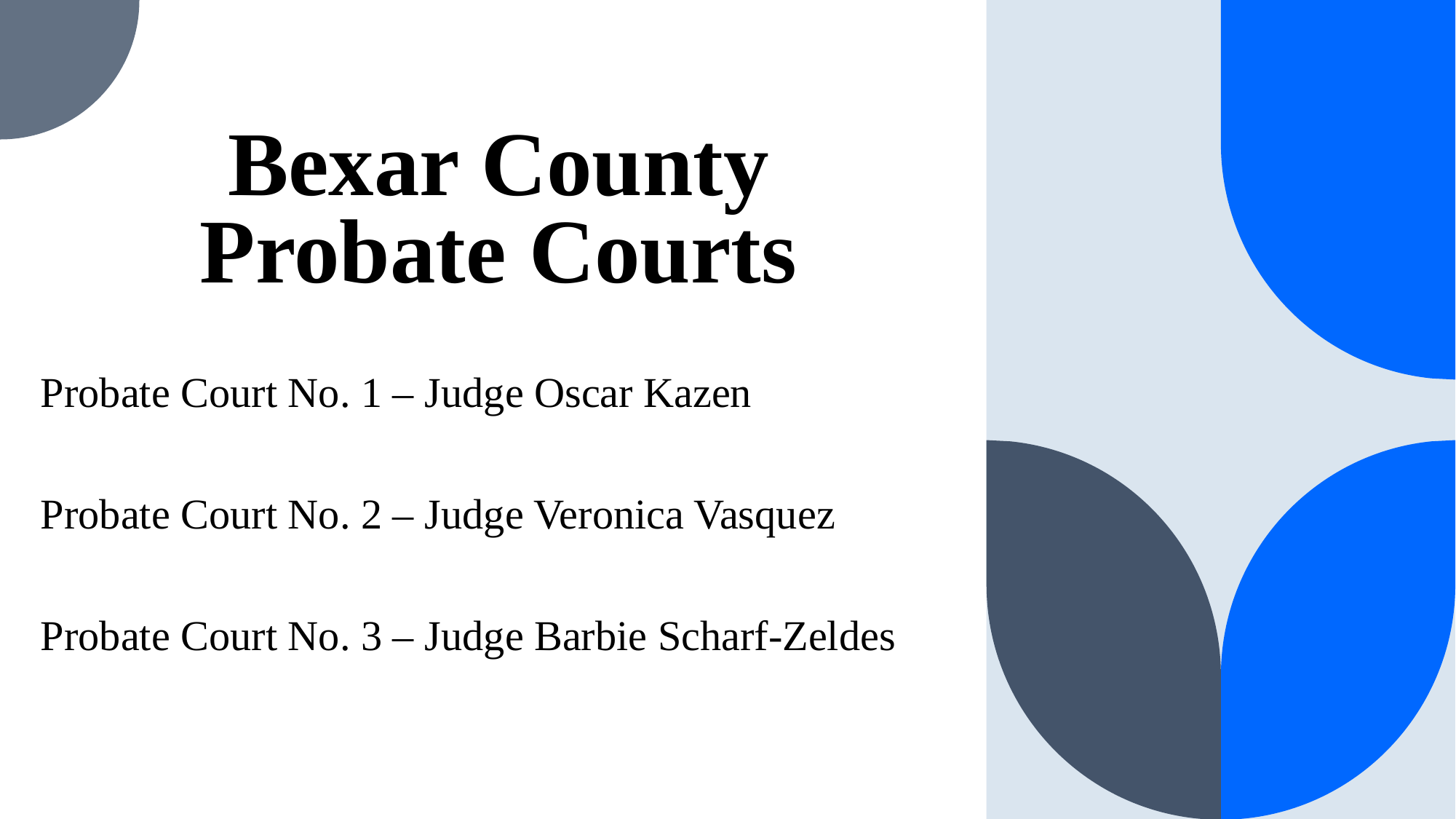

# Bexar County Probate Courts
Probate Court No. 1 – Judge Oscar Kazen

Probate Court No. 2 – Judge Veronica Vasquez

Probate Court No. 3 – Judge Barbie Scharf-Zeldes